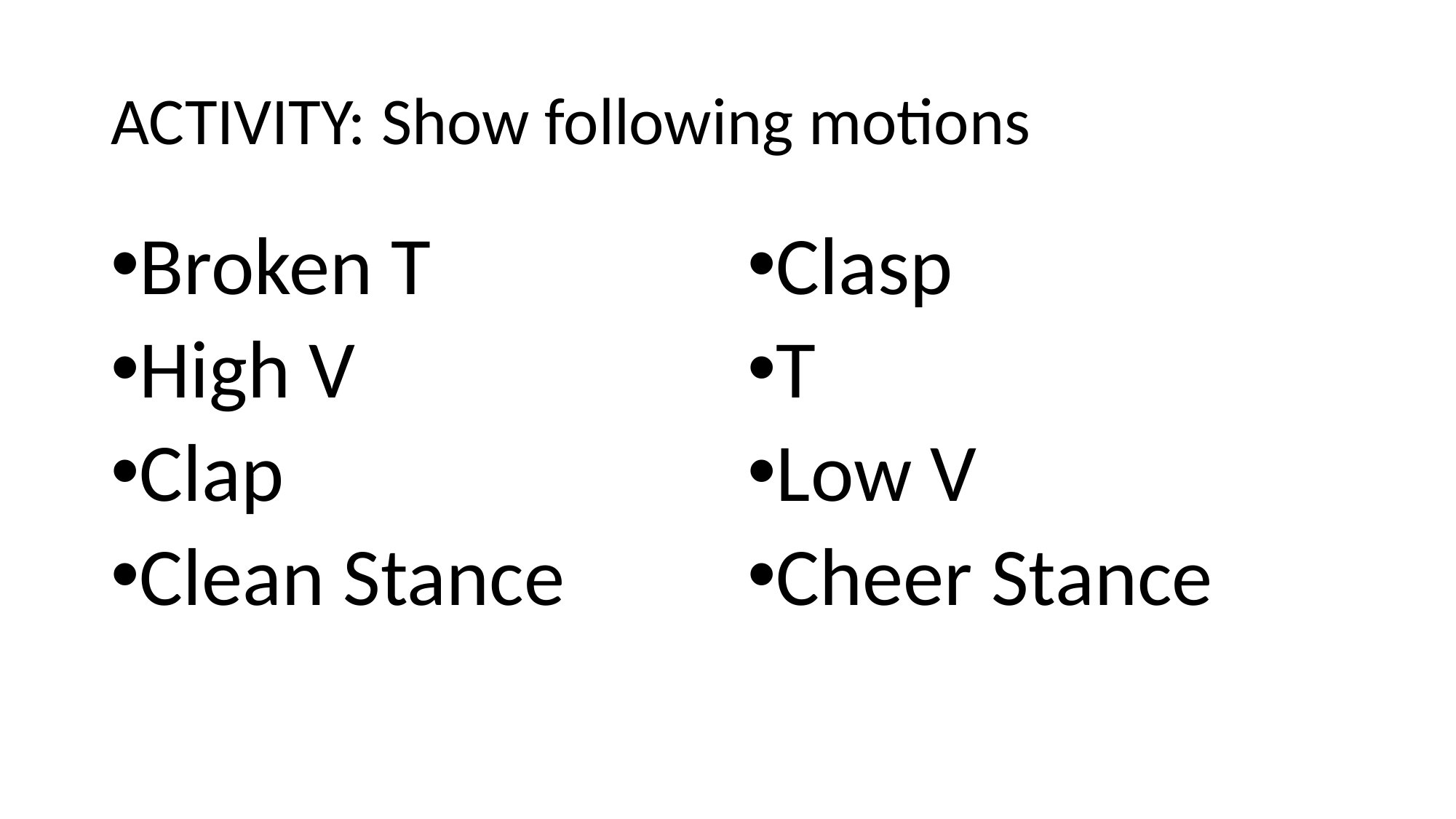

# ACTIVITY: Show following motions
Broken T
High V
Clap
Clean Stance

Clasp
T
Low V
Cheer Stance